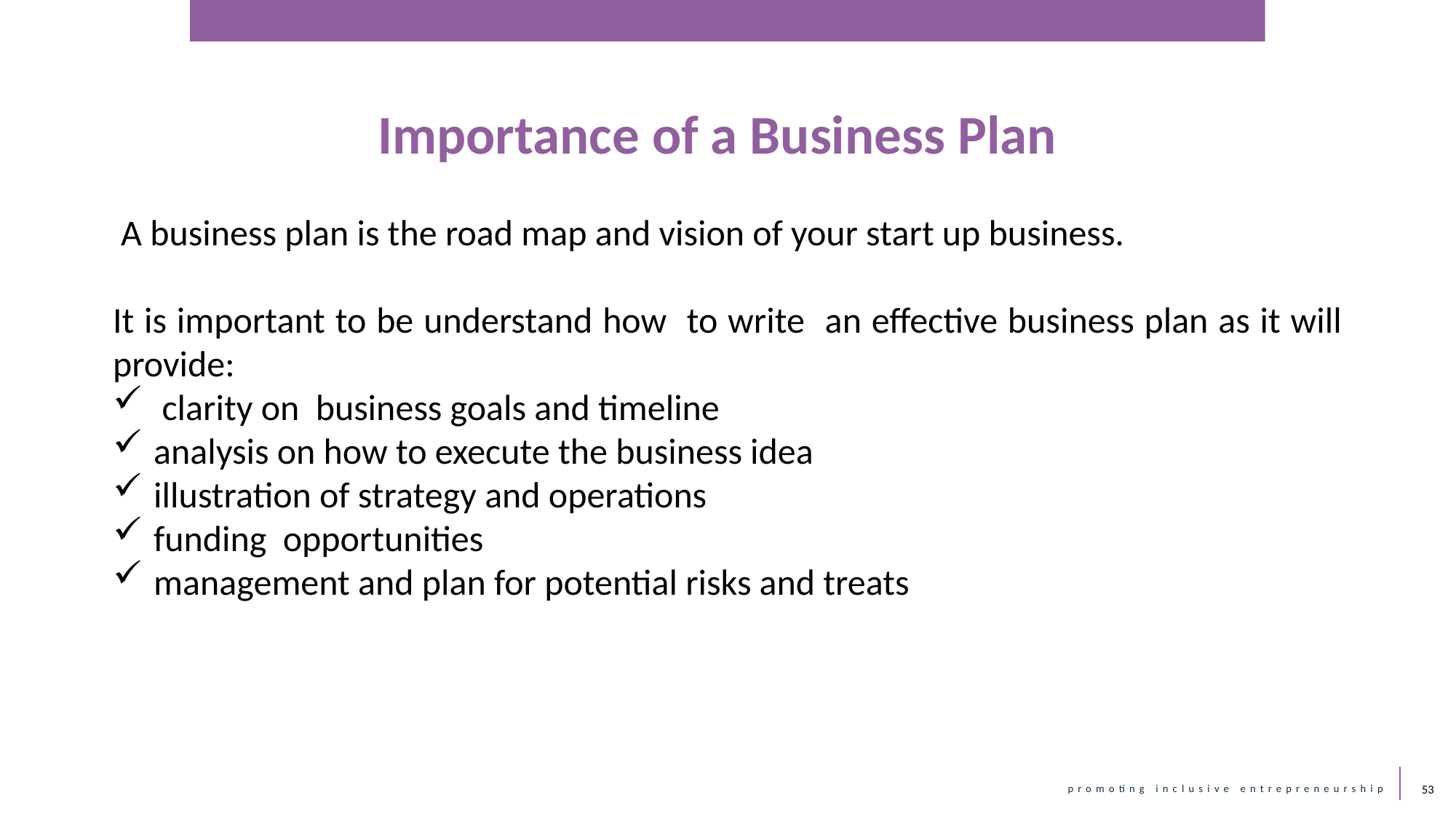

Importance of a Business Plan
 A business plan is the road map and vision of your start up business.

It is important to be understand how  to write  an effective business plan as it will provide:
 clarity on  business goals and timeline
analysis on how to execute the business idea
illustration of strategy and operations
funding  opportunities
management and plan for potential risks and treats

53